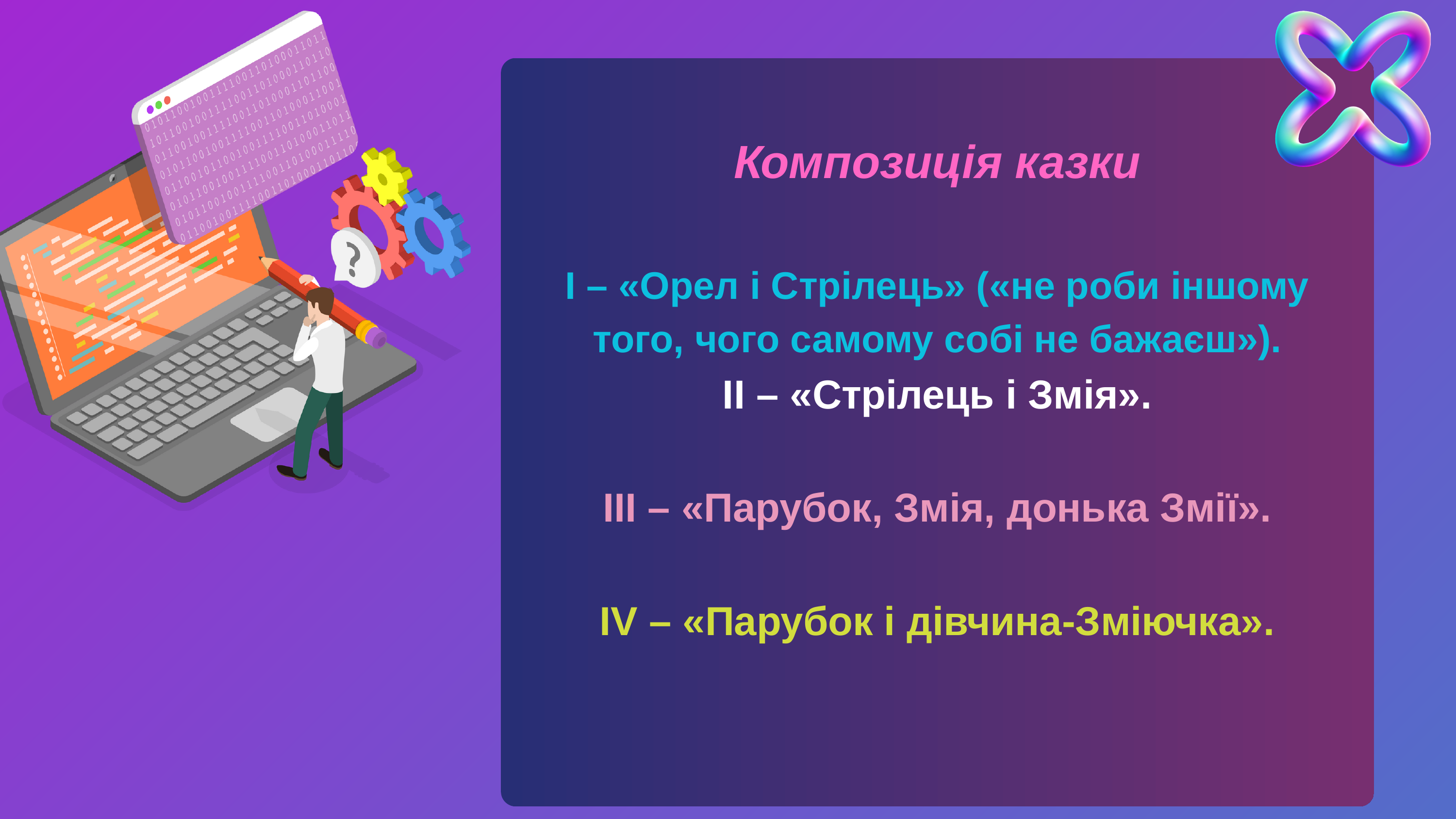

Композиція казки

І – «Орел і Стрілець» («не роби іншому того, чого самому собі не бажаєш»).
ІІ – «Стрілець і Змія».

ІІІ – «Парубок, Змія, донька Змії».

ІV – «Парубок і дівчина-Зміючка».